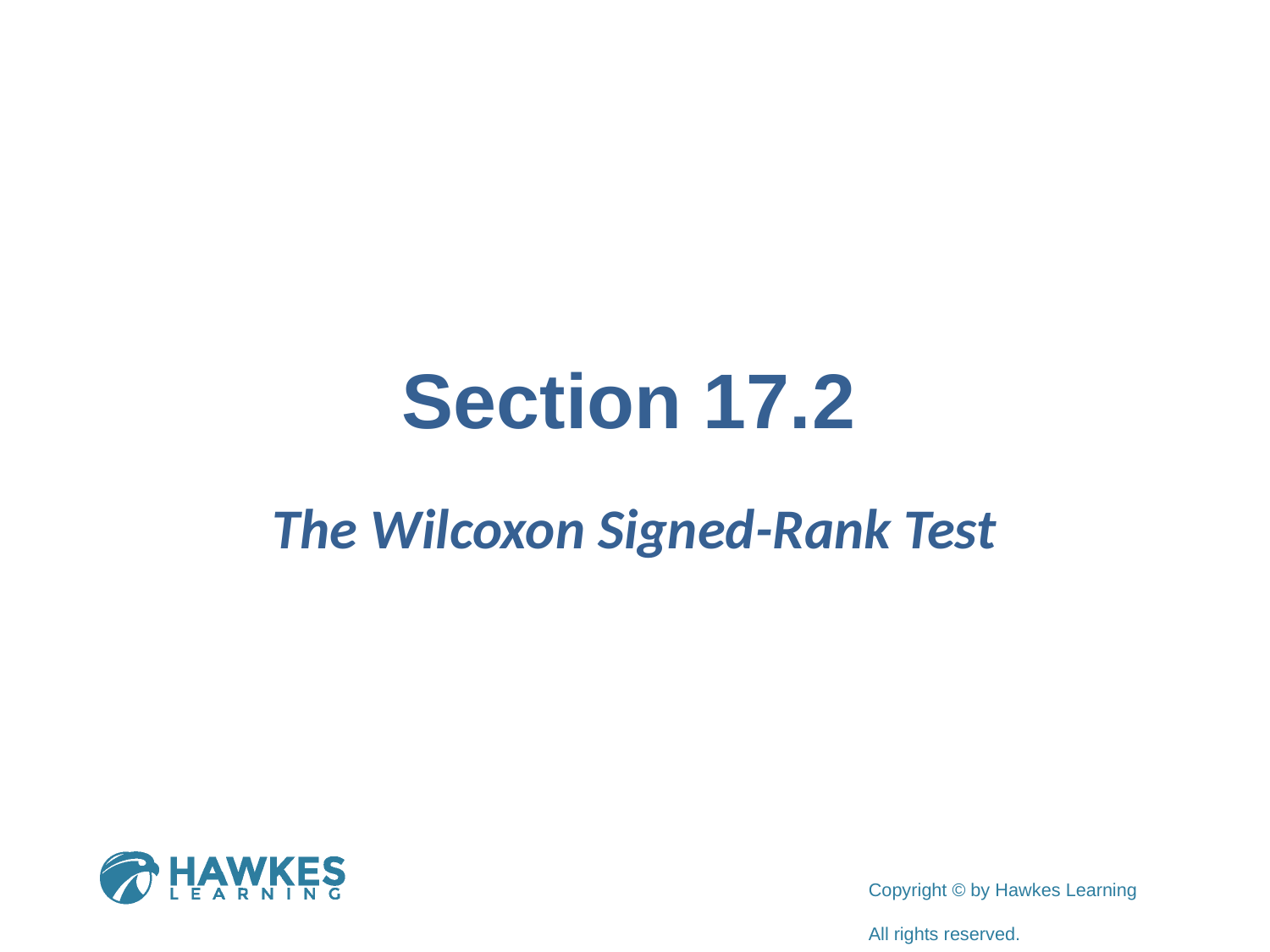

# Section 17.2
The Wilcoxon Signed-Rank Test